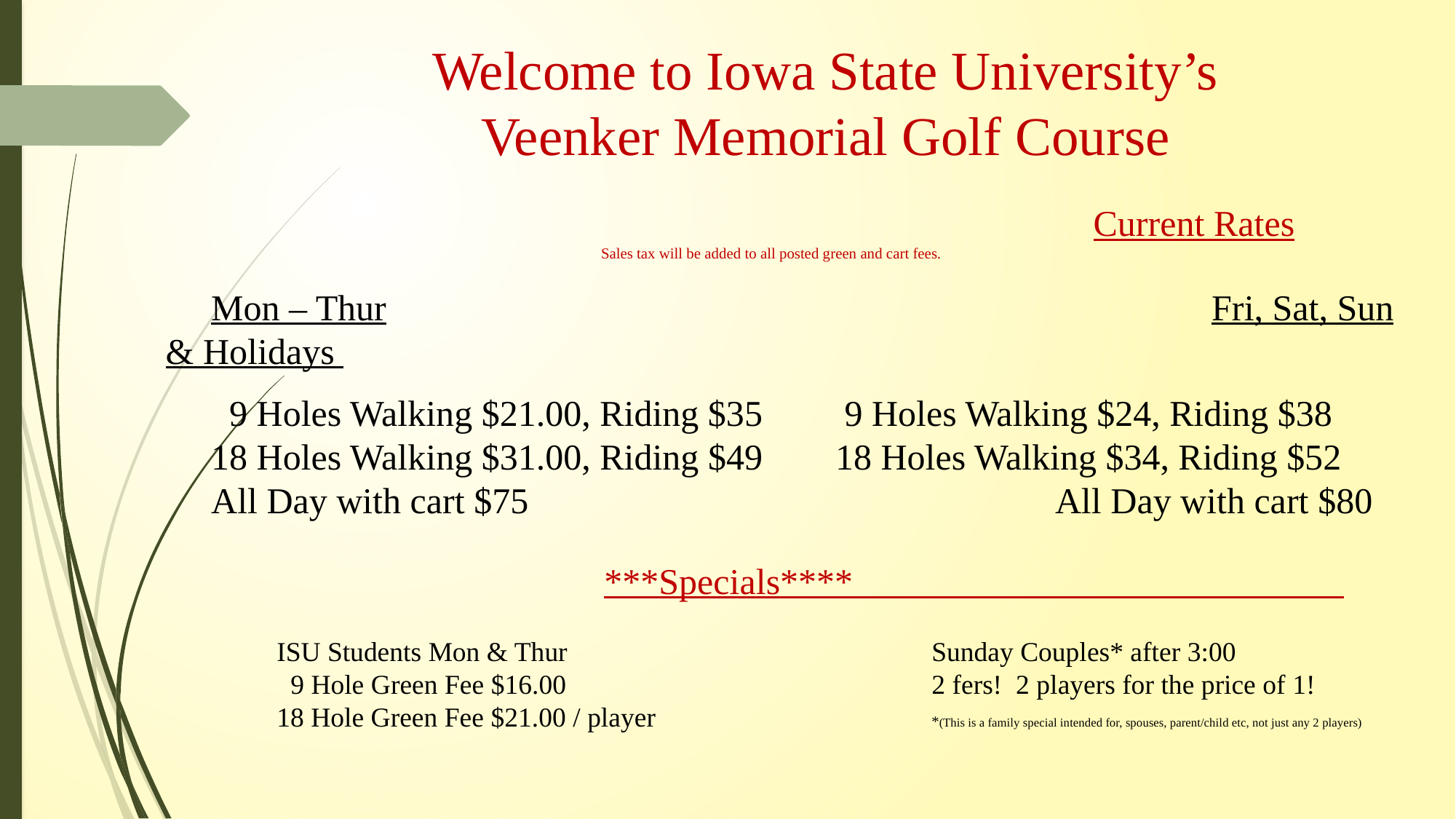

Welcome to Iowa State University’s
Veenker Memorial Golf Course
		 						      Current Rates
                                                                                                                  Sales tax will be added to all posted green and cart fees.

     Mon – Thur					 	        	       Fri, Sat, Sun & Holidays

       9 Holes Walking $21.00, Riding $35         9 Holes Walking $24, Riding $38
     18 Holes Walking $31.00, Riding $49        18 Holes Walking $34, Riding $52
     All Day with cart $75 				              All Day with cart $80

                                    ***Specials****

ISU Students Mon & Thur				Sunday Couples* after 3:00
  9 Hole Green Fee $16.00 				2 fers!  2 players for the price of 1!
18 Hole Green Fee $21.00 / player			*(This is a family special intended for, spouses, parent/child etc, not just any 2 players)